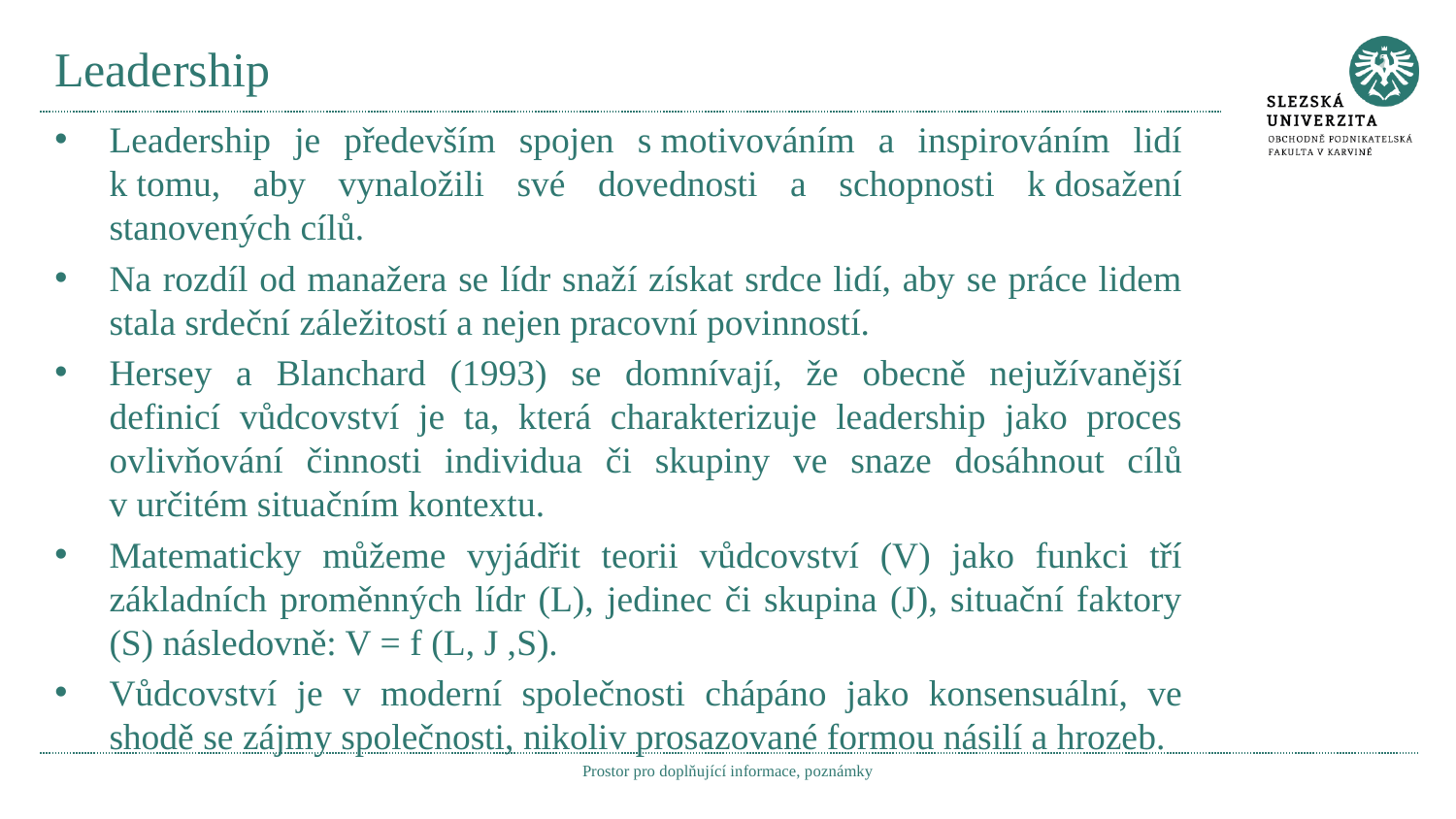

# Leadership
Leadership je především spojen s motivováním a inspirováním lidí k tomu, aby vynaložili své dovednosti a schopnosti k dosažení stanovených cílů.
Na rozdíl od manažera se lídr snaží získat srdce lidí, aby se práce lidem stala srdeční záležitostí a nejen pracovní povinností.
Hersey a Blanchard (1993) se domnívají, že obecně nejužívanější definicí vůdcovství je ta, která charakterizuje leadership jako proces ovlivňování činnosti individua či skupiny ve snaze dosáhnout cílů v určitém situačním kontextu.
Matematicky můžeme vyjádřit teorii vůdcovství (V) jako funkci tří základních proměnných lídr (L), jedinec či skupina (J), situační faktory (S) následovně: V = f (L, J ,S).
Vůdcovství je v moderní společnosti chápáno jako konsensuální, ve shodě se zájmy společnosti, nikoliv prosazované formou násilí a hrozeb.
Prostor pro doplňující informace, poznámky